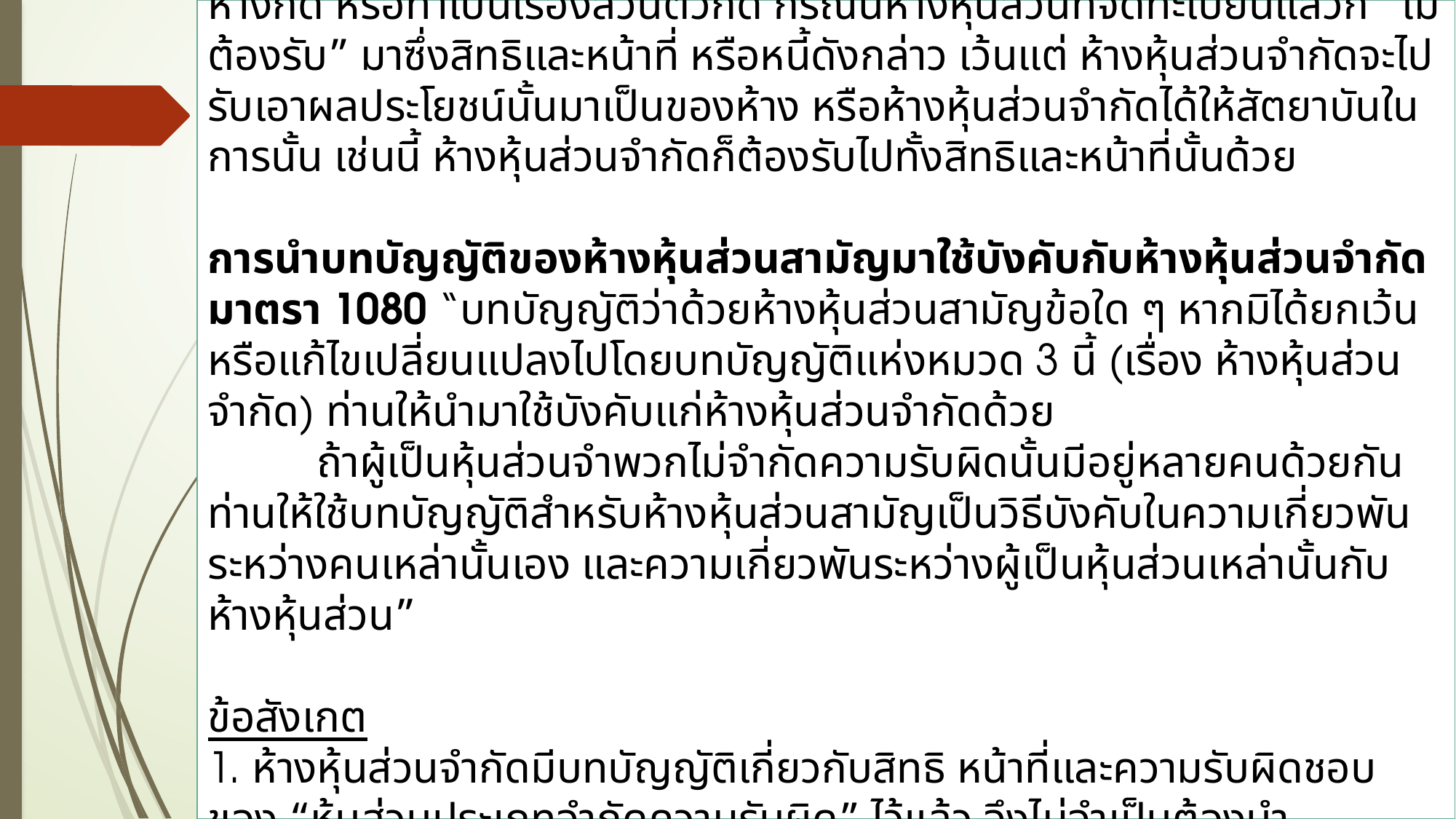

แต่ถ้าหากว่าห้างหุ้นส่วนสามัญไม่ได้ทำภายในขอบวัตถุประสงค์ของห้างก็ดี หรือทำเป็นเรื่องส่วนตัวก็ดี กรณีนี้ห้างหุ้นส่วนที่จดทะเบียนแล้วก็ “ไม่ต้องรับ” มาซึ่งสิทธิและหน้าที่ หรือหนี้ดังกล่าว เว้นแต่ ห้างหุ้นส่วนจำกัดจะไปรับเอาผลประโยชน์นั้นมาเป็นของห้าง หรือห้างหุ้นส่วนจำกัดได้ให้สัตยาบันในการนั้น เช่นนี้ ห้างหุ้นส่วนจำกัดก็ต้องรับไปทั้งสิทธิและหน้าที่นั้นด้วย

การนำบทบัญญัติของห้างหุ้นส่วนสามัญมาใช้บังคับกับห้างหุ้นส่วนจำกัด
มาตรา 1080 “บทบัญญัติว่าด้วยห้างหุ้นส่วนสามัญข้อใด ๆ หากมิได้ยกเว้นหรือแก้ไขเปลี่ยนแปลงไปโดยบทบัญญัติแห่งหมวด 3 นี้ (เรื่อง ห้างหุ้นส่วนจำกัด) ท่านให้นำมาใช้บังคับแก่ห้างหุ้นส่วนจำกัดด้วย
	ถ้าผู้เป็นหุ้นส่วนจำพวกไม่จำกัดความรับผิดนั้นมีอยู่หลายคนด้วยกัน ท่านให้ใช้บทบัญญัติสำหรับห้างหุ้นส่วนสามัญเป็นวิธีบังคับในความเกี่ยวพันระหว่างคนเหล่านั้นเอง และความเกี่ยวพันระหว่างผู้เป็นหุ้นส่วนเหล่านั้นกับห้างหุ้นส่วน”

ข้อสังเกต
1. ห้างหุ้นส่วนจำกัดมีบทบัญญัติเกี่ยวกับสิทธิ หน้าที่และความรับผิดชอบของ “หุ้นส่วนประเภทจำกัดความรับผิด” ไว้แล้ว จึงไม่จำเป็นต้องนำบทบัญญัติของห้างหุ้นส่วนสามัญมาใช้บังคับกับหุ้นส่วนประเภทนี้